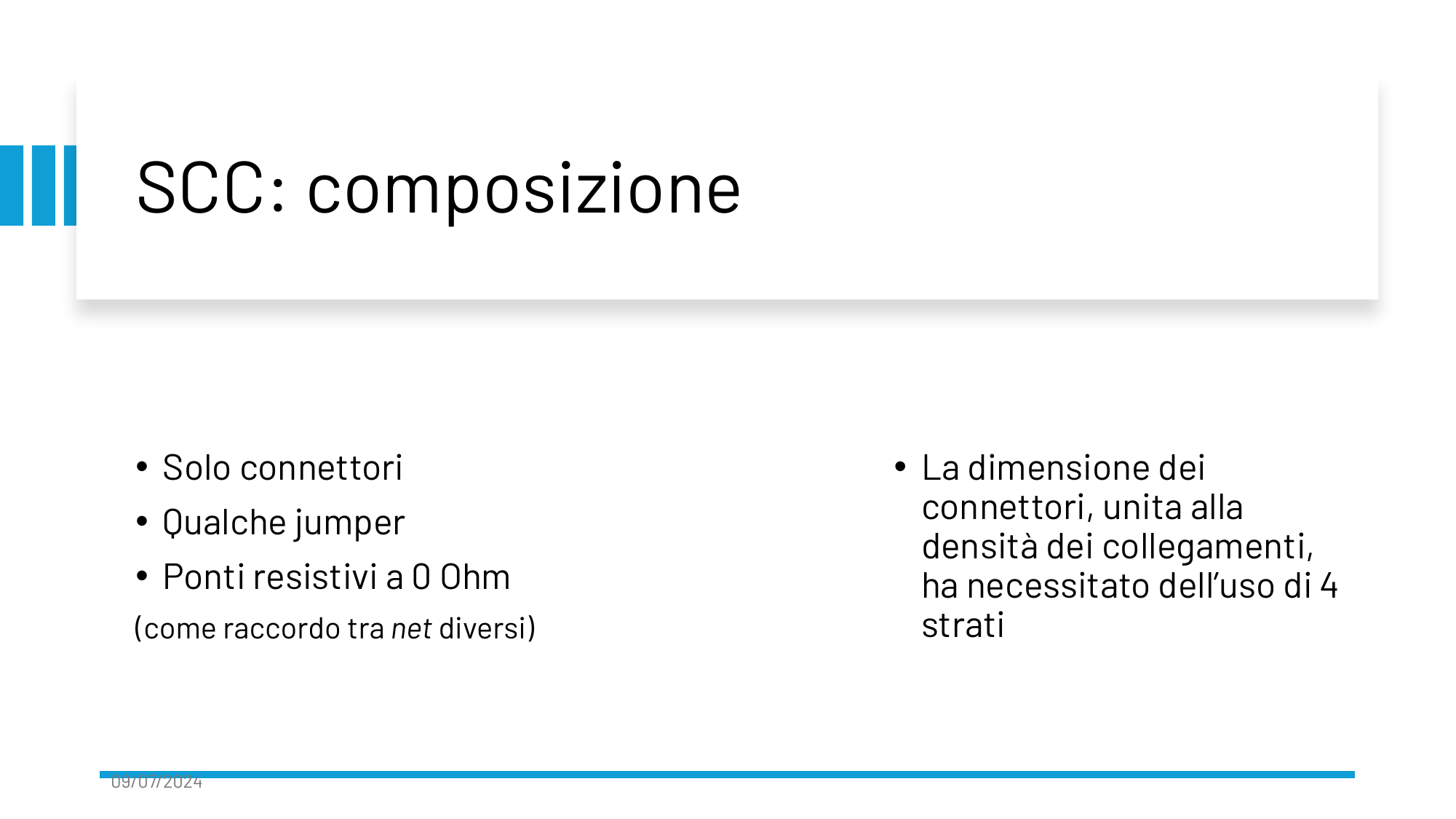

# SCC: composizione

Solo connettori
Qualche jumper
Ponti resistivi a 0 Ohm
(come raccordo tra net diversi)
La dimensione dei connettori, unita alla densità dei collegamenti, ha necessitato dell’uso di 4 strati
09/07/2024
Riccardo de Asmundis
4